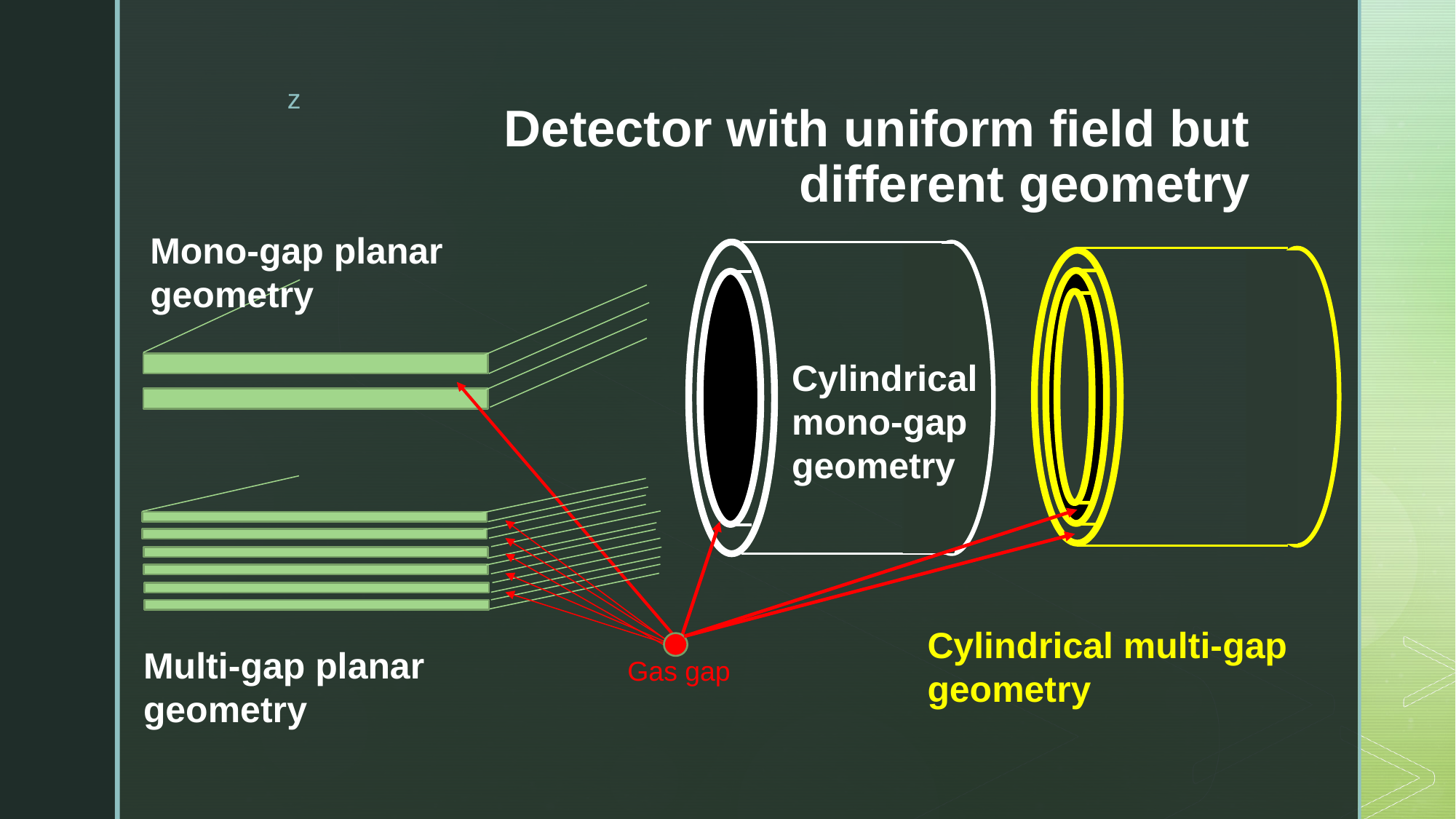

# Detector with uniform field but different geometry
Mono-gap planar geometry

Gas gap

Cylindrical mono-gap geometry

Cylindrical multi-gap geometry

Multi-gap planar geometry